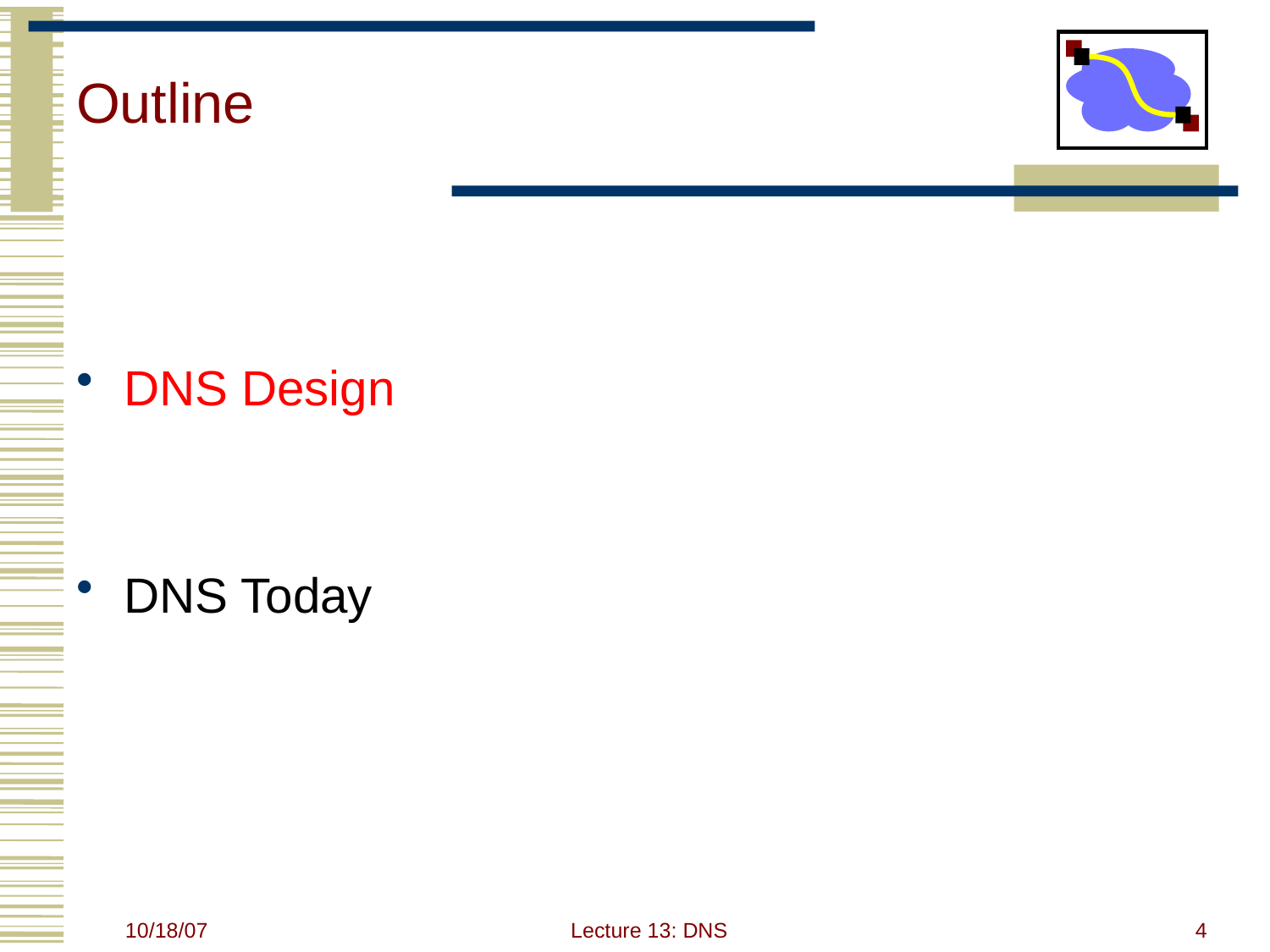

# Outline

DNS Design

DNS Today
10/18/07
Lecture 13: DNS
4